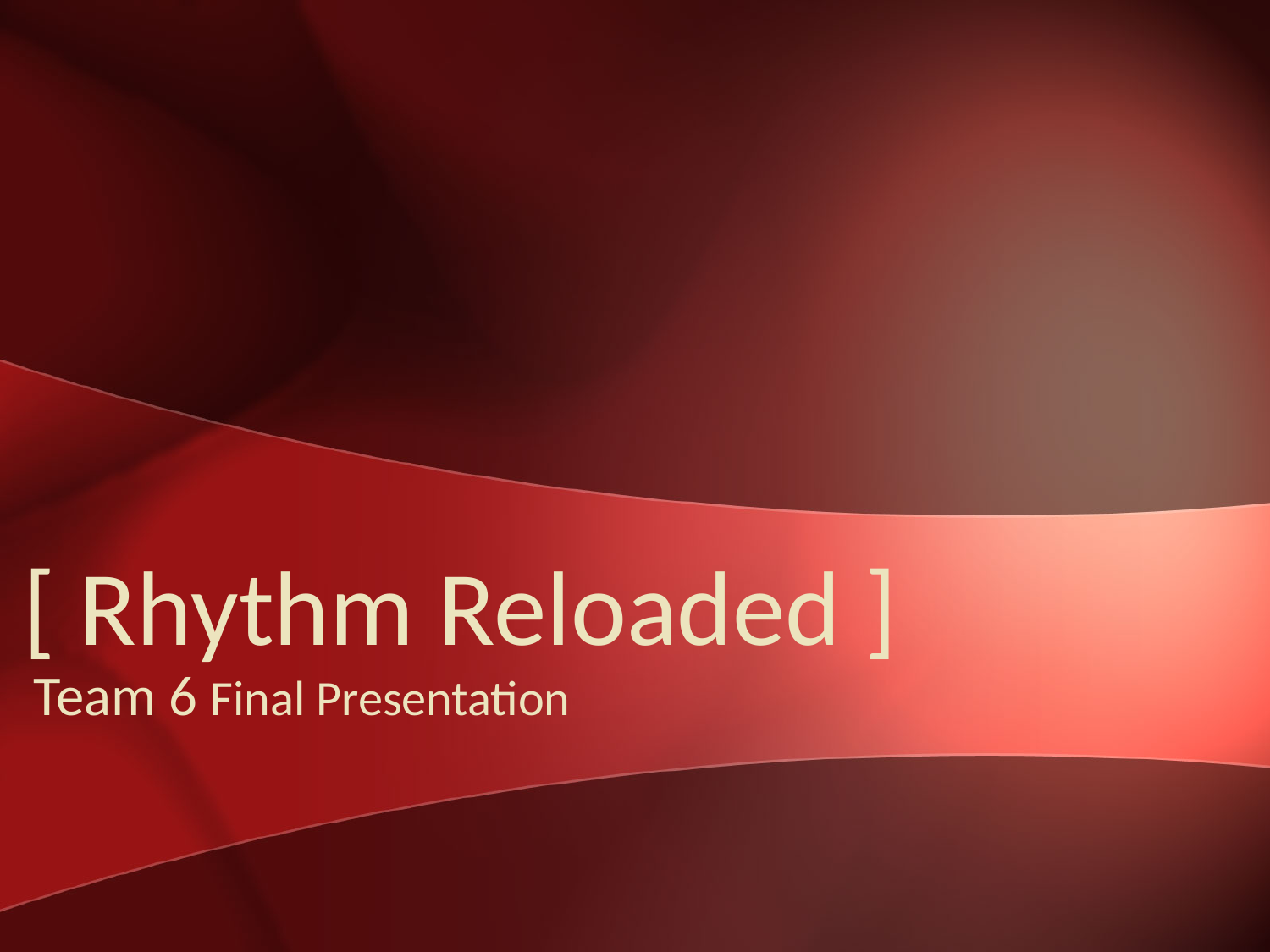

# [ Rhythm Reloaded ]
Team 6 Final Presentation